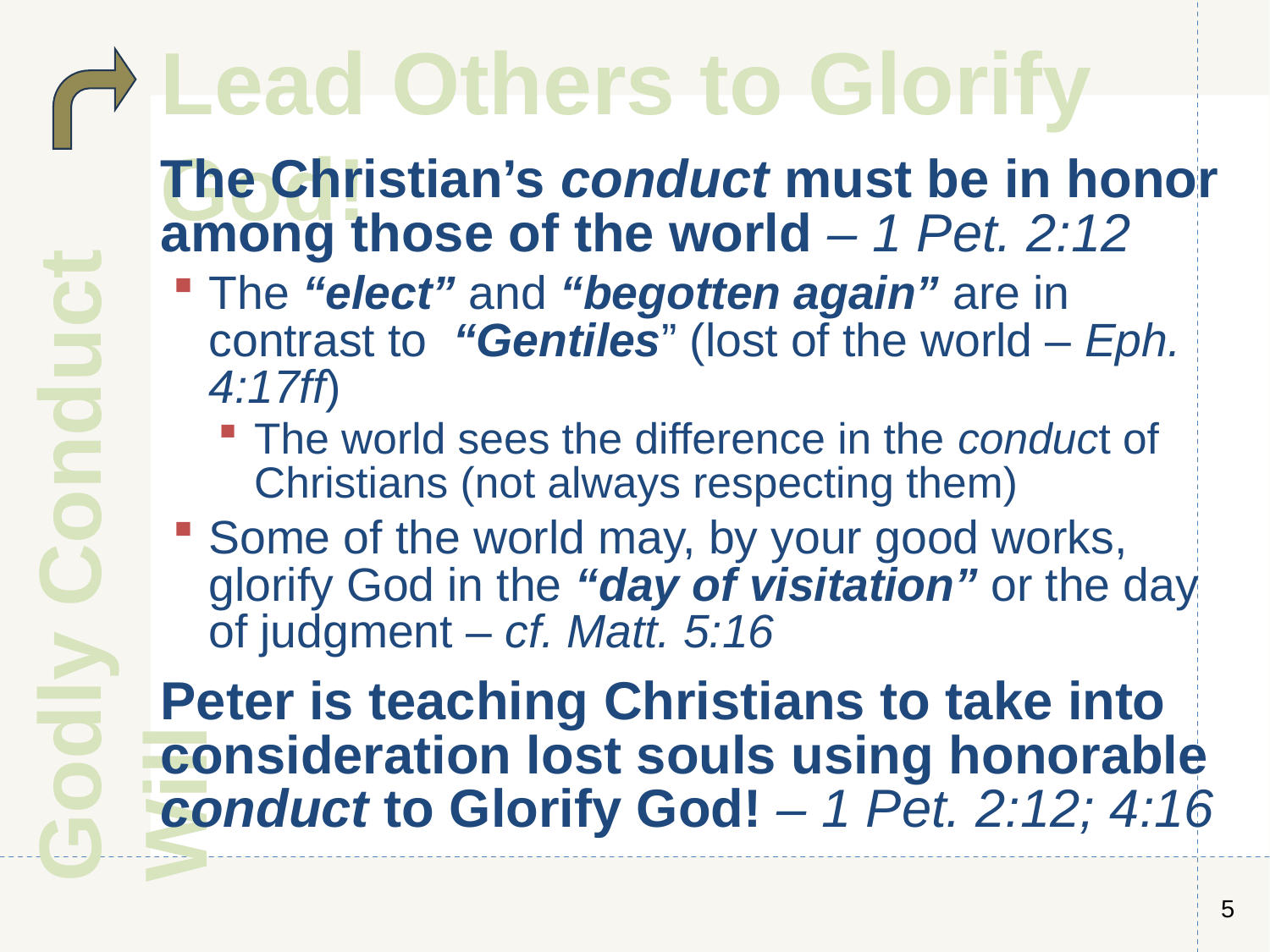

Lead Others to Glorify God!

The Christian’s conduct must be in honor among those of the world – 1 Pet. 2:12
The “elect” and “begotten again” are in contrast to  “Gentiles” (lost of the world – Eph. 4:17ff)
The world sees the difference in the conduct of Christians (not always respecting them)
Some of the world may, by your good works, glorify God in the “day of visitation” or the day of judgment – cf. Matt. 5:16
Peter is teaching Christians to take into consideration lost souls using honorable conduct to Glorify God! – 1 Pet. 2:12; 4:16
Godly Conduct Will
5